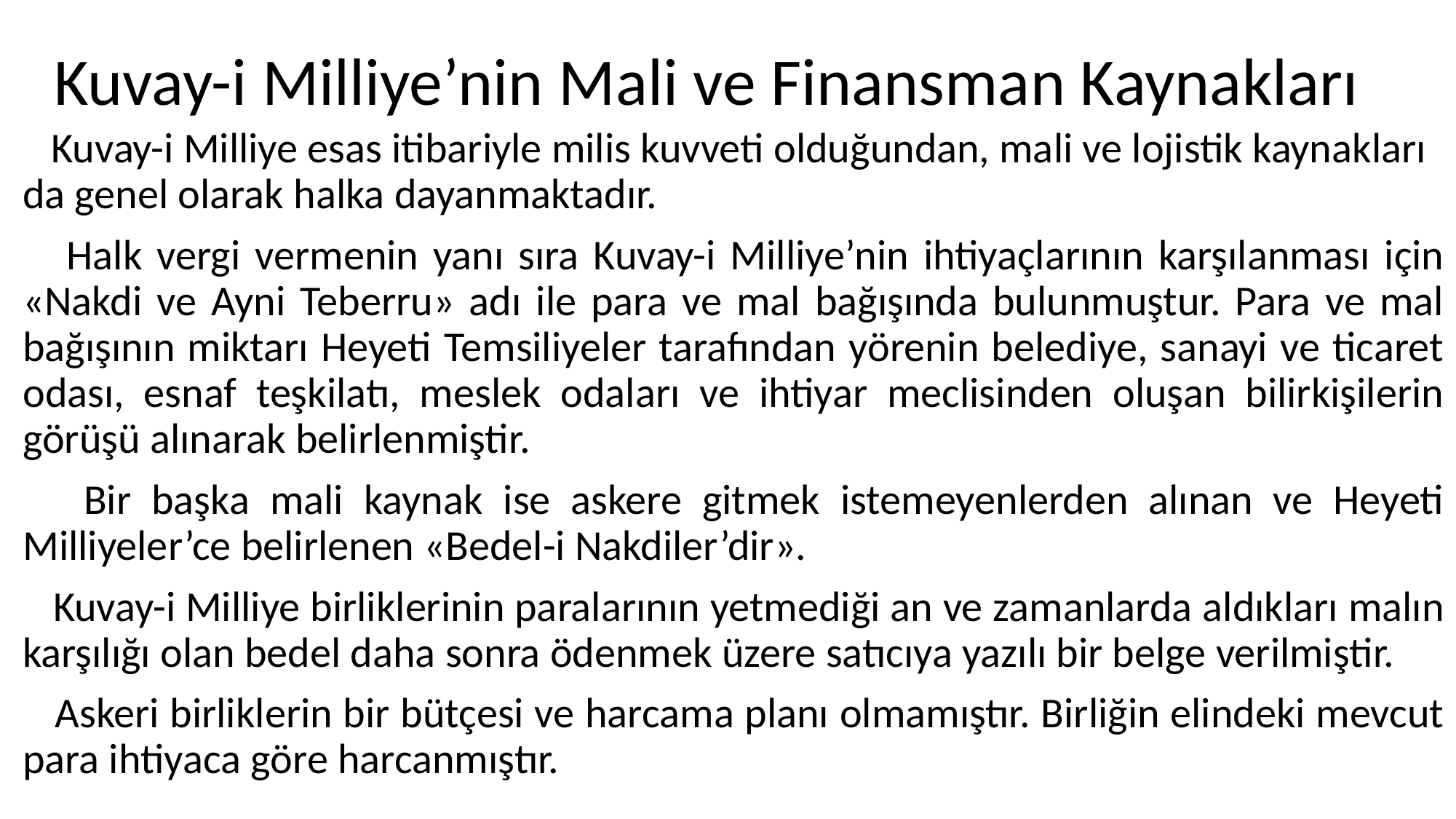

# Kuvay-i Milliye’nin Mali ve Finansman Kaynakları
   Kuvay-i Milliye esas itibariyle milis kuvveti olduğundan, mali ve lojistik kaynakları da genel olarak halka dayanmaktadır.
   Halk vergi vermenin yanı sıra Kuvay-i Milliye’nin ihtiyaçlarının karşılanması için «Nakdi ve Ayni Teberru» adı ile para ve mal bağışında bulunmuştur. Para ve mal bağışının miktarı Heyeti Temsiliyeler tarafından yörenin belediye, sanayi ve ticaret odası, esnaf teşkilatı, meslek odaları ve ihtiyar meclisinden oluşan bilirkişilerin görüşü alınarak belirlenmiştir.
   Bir başka mali kaynak ise askere gitmek istemeyenlerden alınan ve Heyeti Milliyeler’ce belirlenen «Bedel-i Nakdiler’dir».
   Kuvay-i Milliye birliklerinin paralarının yetmediği an ve zamanlarda aldıkları malın karşılığı olan bedel daha sonra ödenmek üzere satıcıya yazılı bir belge verilmiştir.
   Askeri birliklerin bir bütçesi ve harcama planı olmamıştır. Birliğin elindeki mevcut para ihtiyaca göre harcanmıştır.